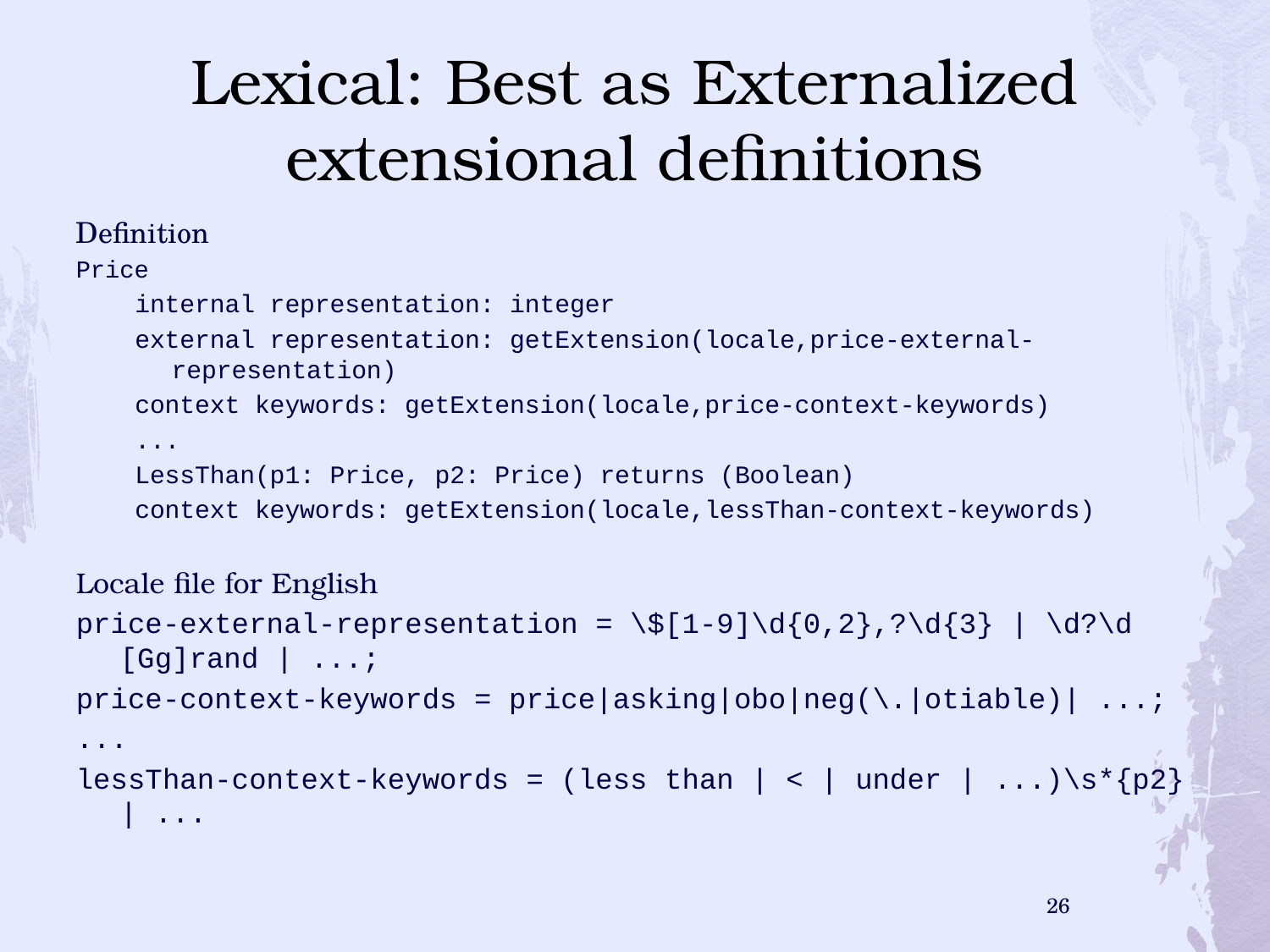

# Lexical: Best as Externalized extensional definitions
Definition
Price
internal representation: integer
external representation: getExtension(locale,price-external-representation)
context keywords: getExtension(locale,price-context-keywords)
...
LessThan(p1: Price, p2: Price) returns (Boolean)
context keywords: getExtension(locale,lessThan-context-keywords)

Locale file for English
price-external-representation = \$[1-9]\d{0,2},?\d{3} | \d?\d [Gg]rand | ...;
price-context-keywords = price|asking|obo|neg(\.|otiable)| ...;
...
lessThan-context-keywords = (less than | < | under | ...)\s*{p2} | ...
26